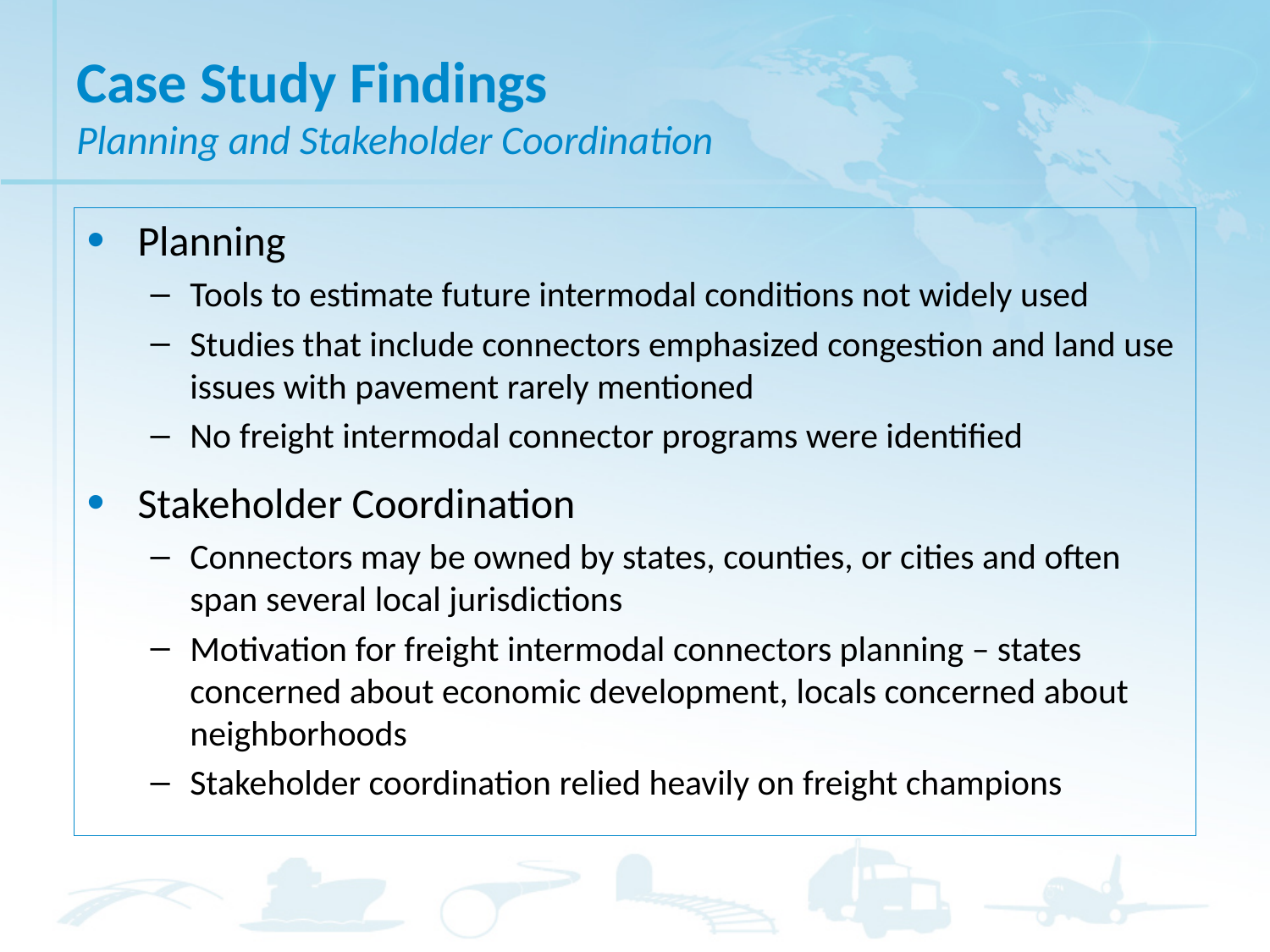

# Case Study Findings Planning and Stakeholder Coordination
Planning
Tools to estimate future intermodal conditions not widely used
Studies that include connectors emphasized congestion and land use issues with pavement rarely mentioned
No freight intermodal connector programs were identified
Stakeholder Coordination
Connectors may be owned by states, counties, or cities and often span several local jurisdictions
Motivation for freight intermodal connectors planning – states concerned about economic development, locals concerned about neighborhoods
Stakeholder coordination relied heavily on freight champions